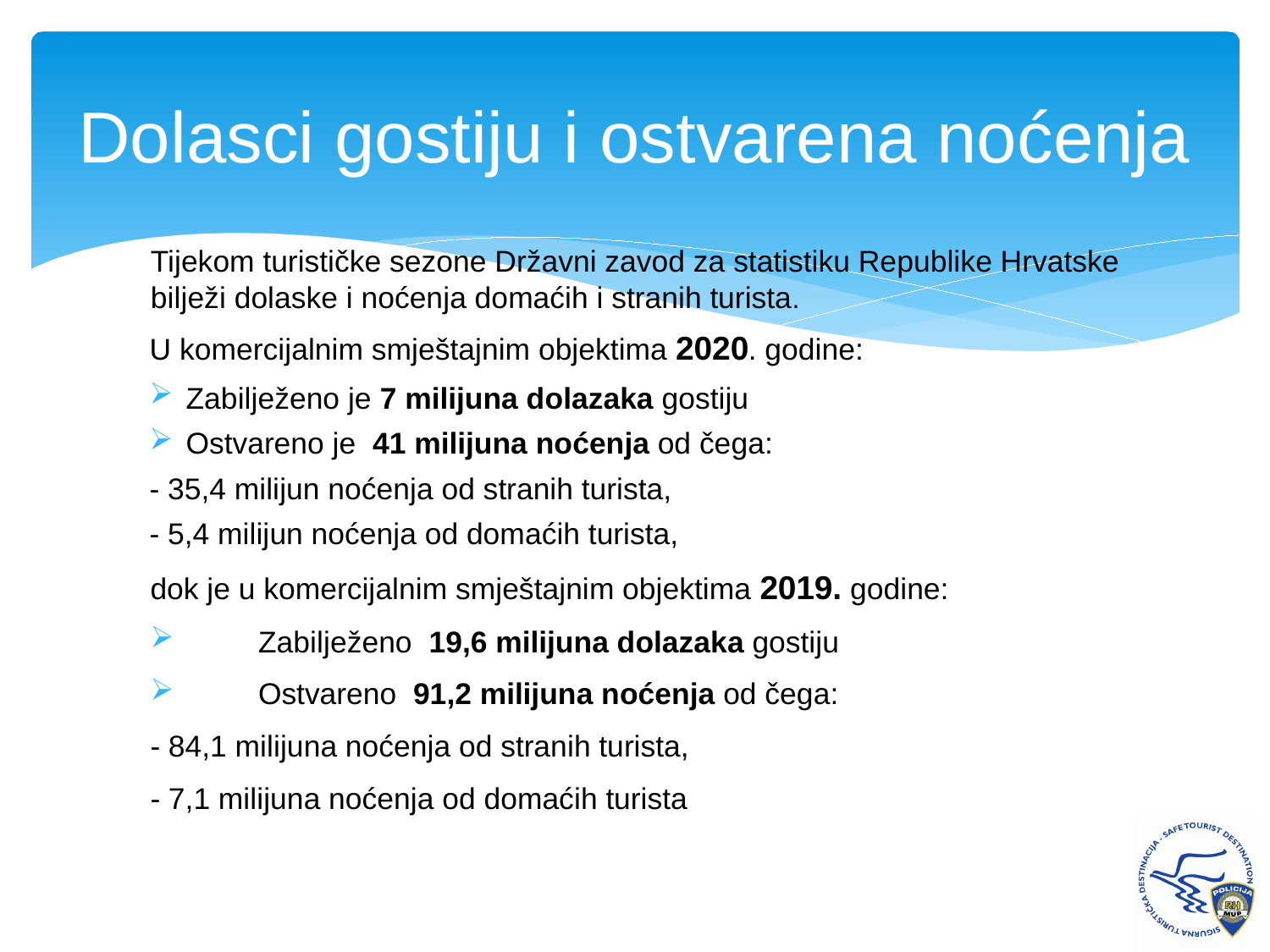

# Dolasci gostiju i ostvarena noćenja
Tijekom turističke sezone Državni zavod za statistiku Republike Hrvatske bilježi dolaske i noćenja domaćih i stranih turista.
U komercijalnim smještajnim objektima 2020. godine:
	Zabilježeno je 7 milijuna dolazaka gostiju
	Ostvareno je  41 milijuna noćenja od čega:
			- 35,4 milijun noćenja od stranih turista,
			- 5,4 milijun noćenja od domaćih turista,
dok je u komercijalnim smještajnim objektima 2019. godine:
	Zabilježeno  19,6 milijuna dolazaka gostiju
	Ostvareno  91,2 milijuna noćenja od čega:
			- 84,1 milijuna noćenja od stranih turista,
			- 7,1 milijuna noćenja od domaćih turista